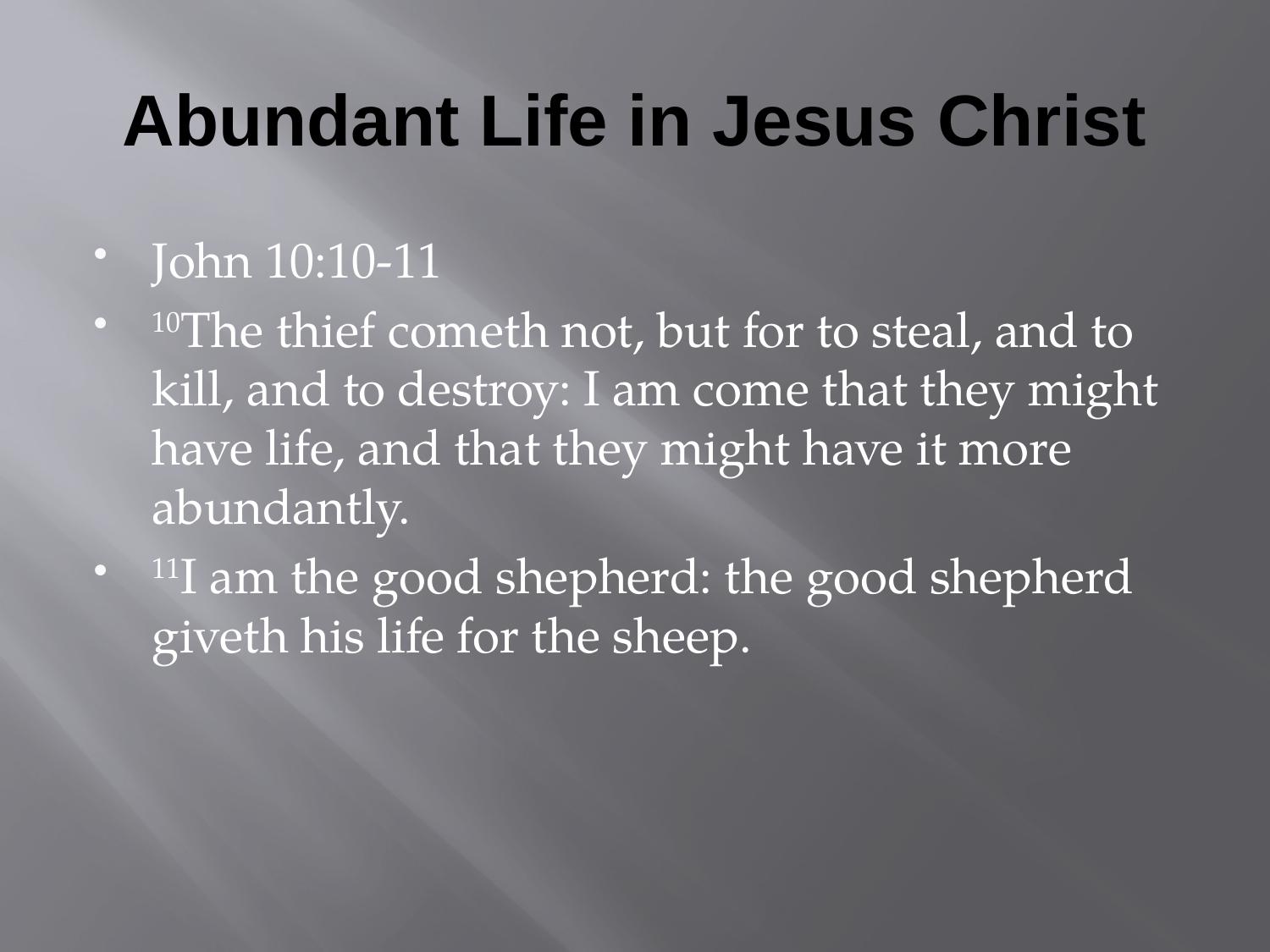

# Abundant Life in Jesus Christ
John 10:10-11
10The thief cometh not, but for to steal, and to kill, and to destroy: I am come that they might have life, and that they might have it more abundantly.
11I am the good shepherd: the good shepherd giveth his life for the sheep.